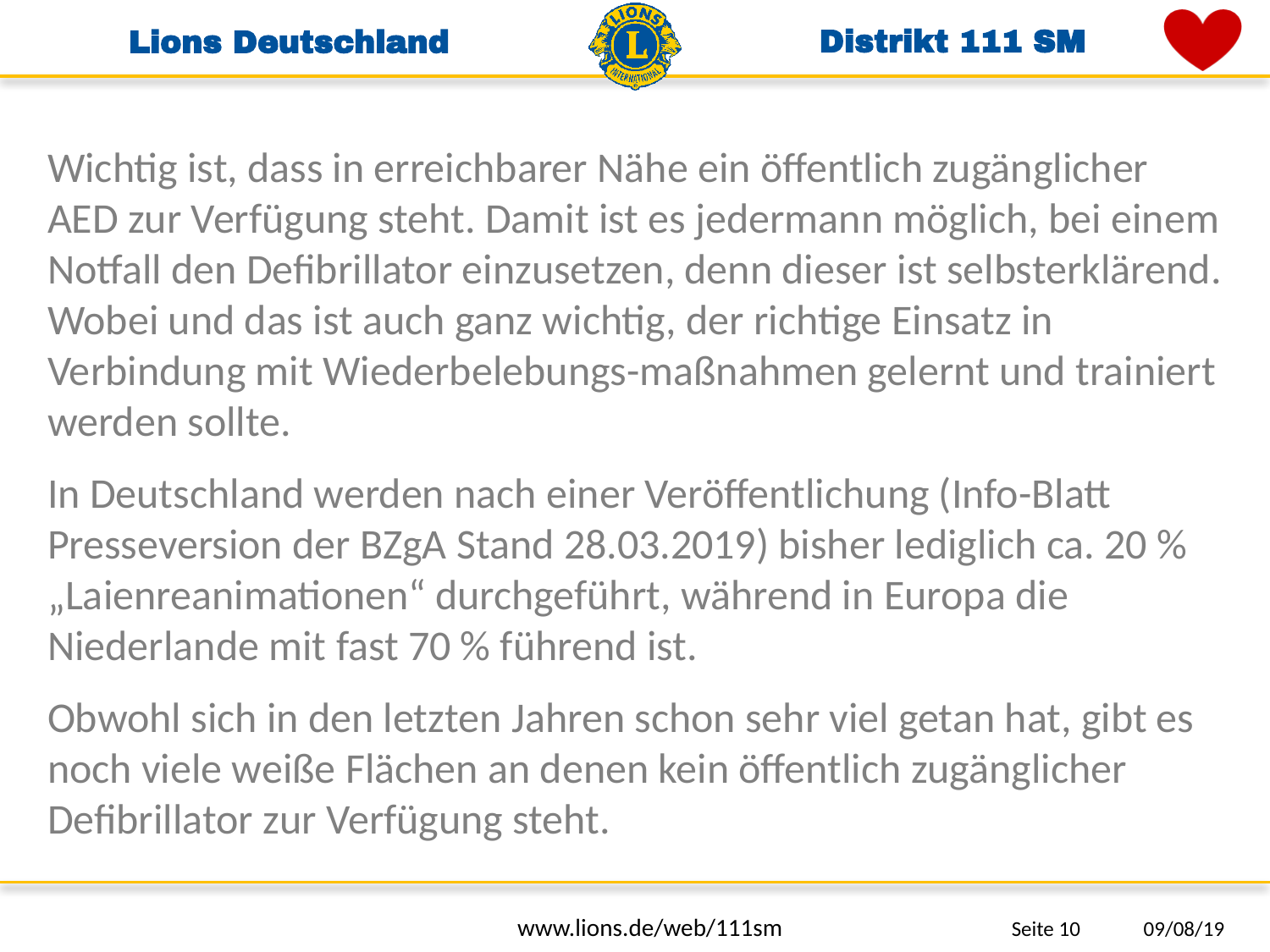

Wichtig ist, dass in erreichbarer Nähe ein öffentlich zugänglicher AED zur Verfügung steht. Damit ist es jedermann möglich, bei einem Notfall den Defibrillator einzusetzen, denn dieser ist selbsterklärend. Wobei und das ist auch ganz wichtig, der richtige Einsatz in Verbindung mit Wiederbelebungs-maßnahmen gelernt und trainiert werden sollte.

In Deutschland werden nach einer Veröffentlichung (Info-Blatt Presseversion der BZgA Stand 28.03.2019) bisher lediglich ca. 20 % „Laienreanimationen“ durchgeführt, während in Europa die Niederlande mit fast 70 % führend ist.

Obwohl sich in den letzten Jahren schon sehr viel getan hat, gibt es noch viele weiße Flächen an denen kein öffentlich zugänglicher Defibrillator zur Verfügung steht.